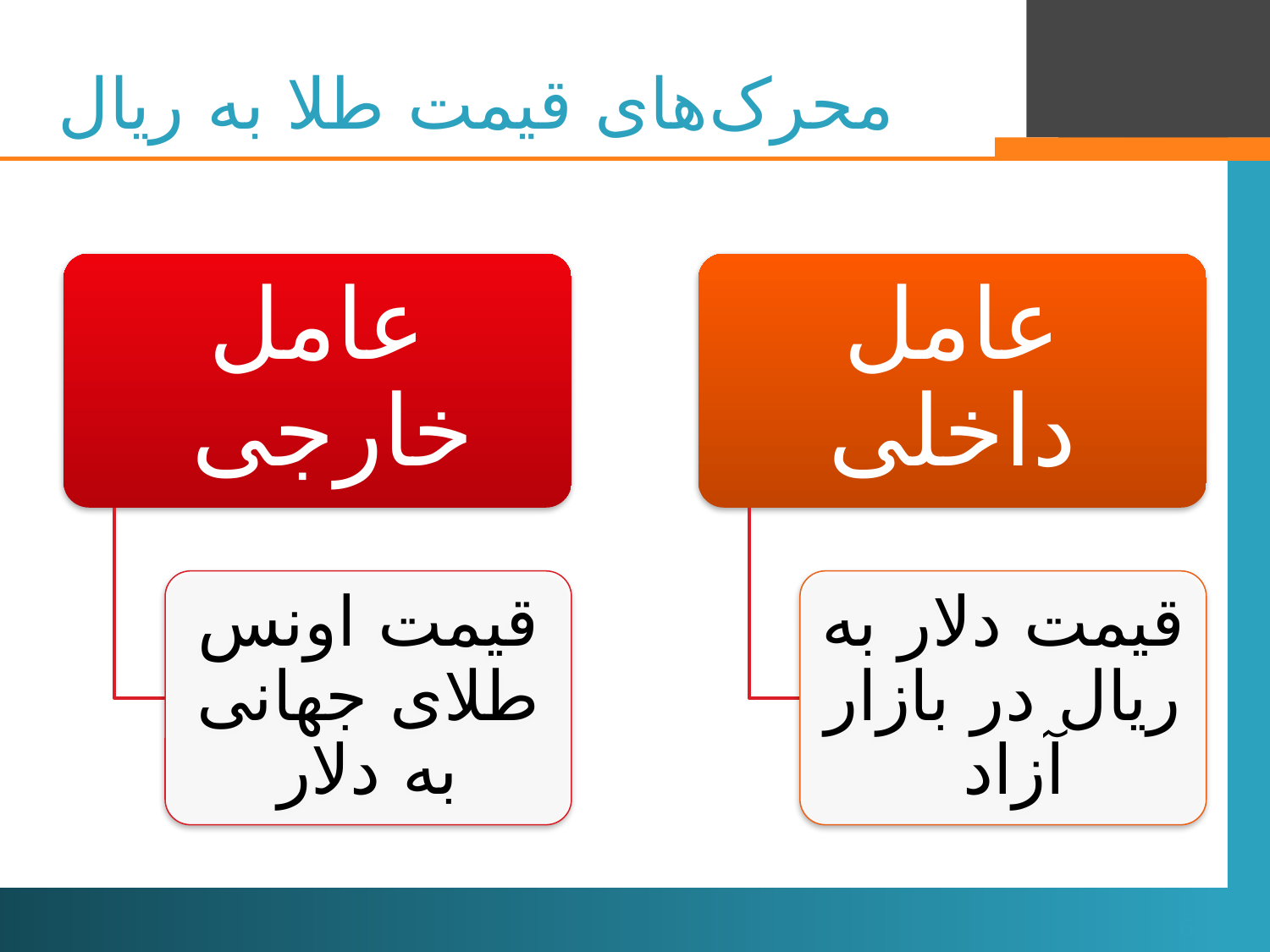

# محرک‌های قیمت طلا به ریال
عامل خارجی
قیمت اونس طلای جهانی به دلار
عامل داخلی
قیمت دلار به ریال در بازار آزاد
6